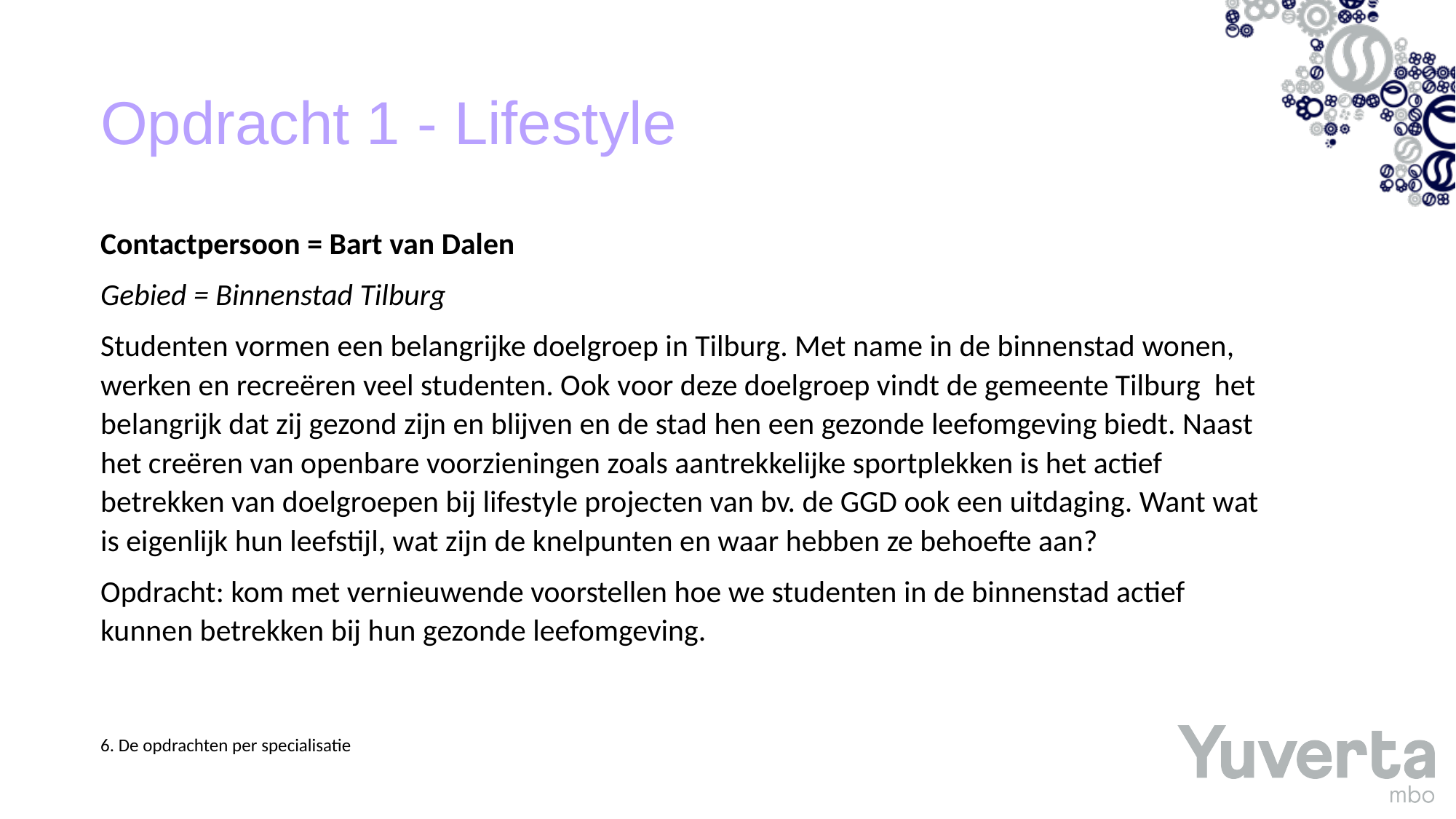

# Opdracht 1 - Lifestyle
Contactpersoon = Bart van Dalen
Gebied = Binnenstad Tilburg
Studenten vormen een belangrijke doelgroep in Tilburg. Met name in de binnenstad wonen, werken en recreëren veel studenten. Ook voor deze doelgroep vindt de gemeente Tilburg  het belangrijk dat zij gezond zijn en blijven en de stad hen een gezonde leefomgeving biedt. Naast het creëren van openbare voorzieningen zoals aantrekkelijke sportplekken is het actief betrekken van doelgroepen bij lifestyle projecten van bv. de GGD ook een uitdaging. Want wat is eigenlijk hun leefstijl, wat zijn de knelpunten en waar hebben ze behoefte aan?
Opdracht: kom met vernieuwende voorstellen hoe we studenten in de binnenstad actief kunnen betrekken bij hun gezonde leefomgeving.

6. De opdrachten per specialisatie